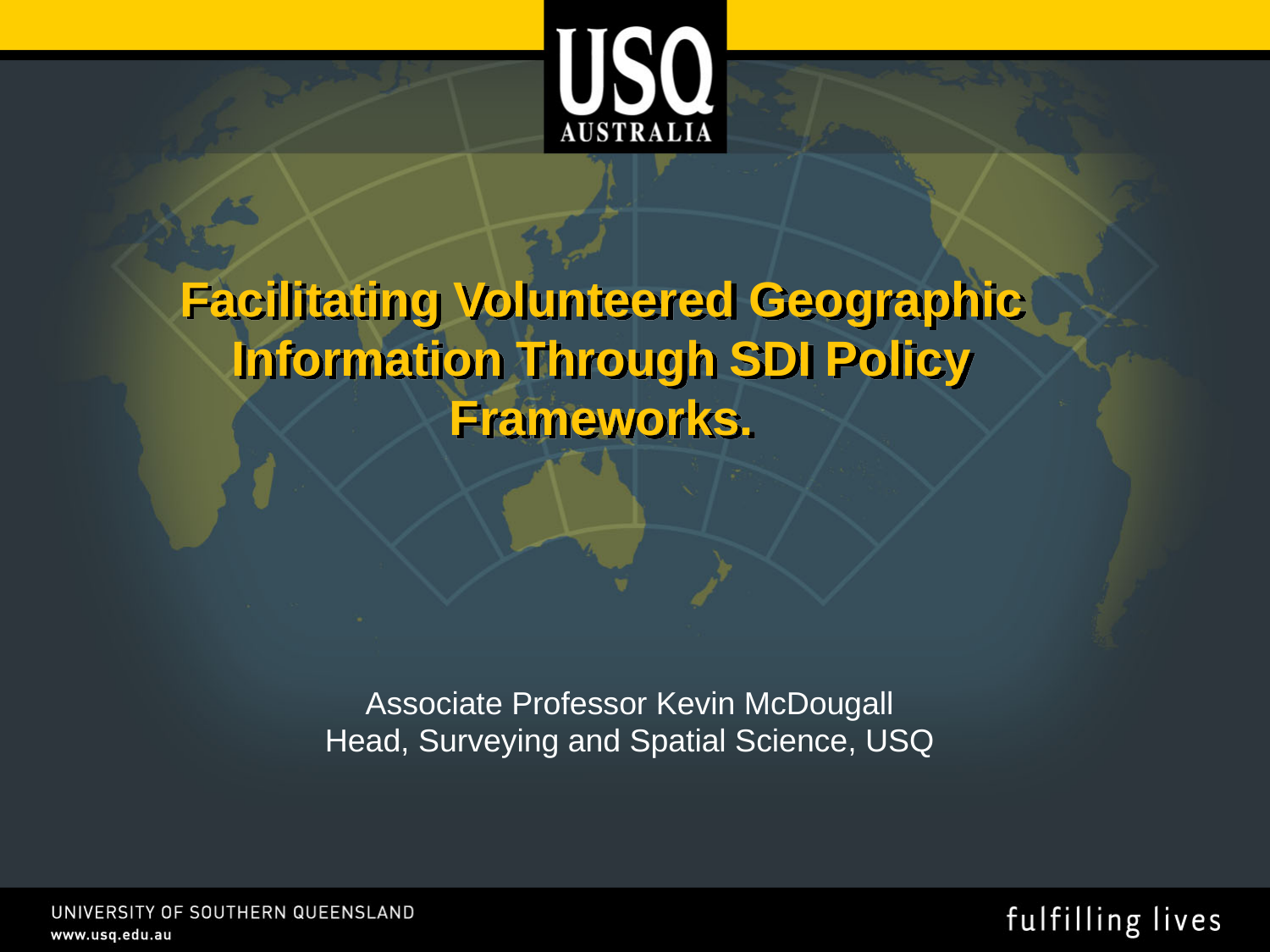

# Facilitating Volunteered Geographic Information Through SDI Policy Frameworks.
Associate Professor Kevin McDougall
Head, Surveying and Spatial Science, USQ